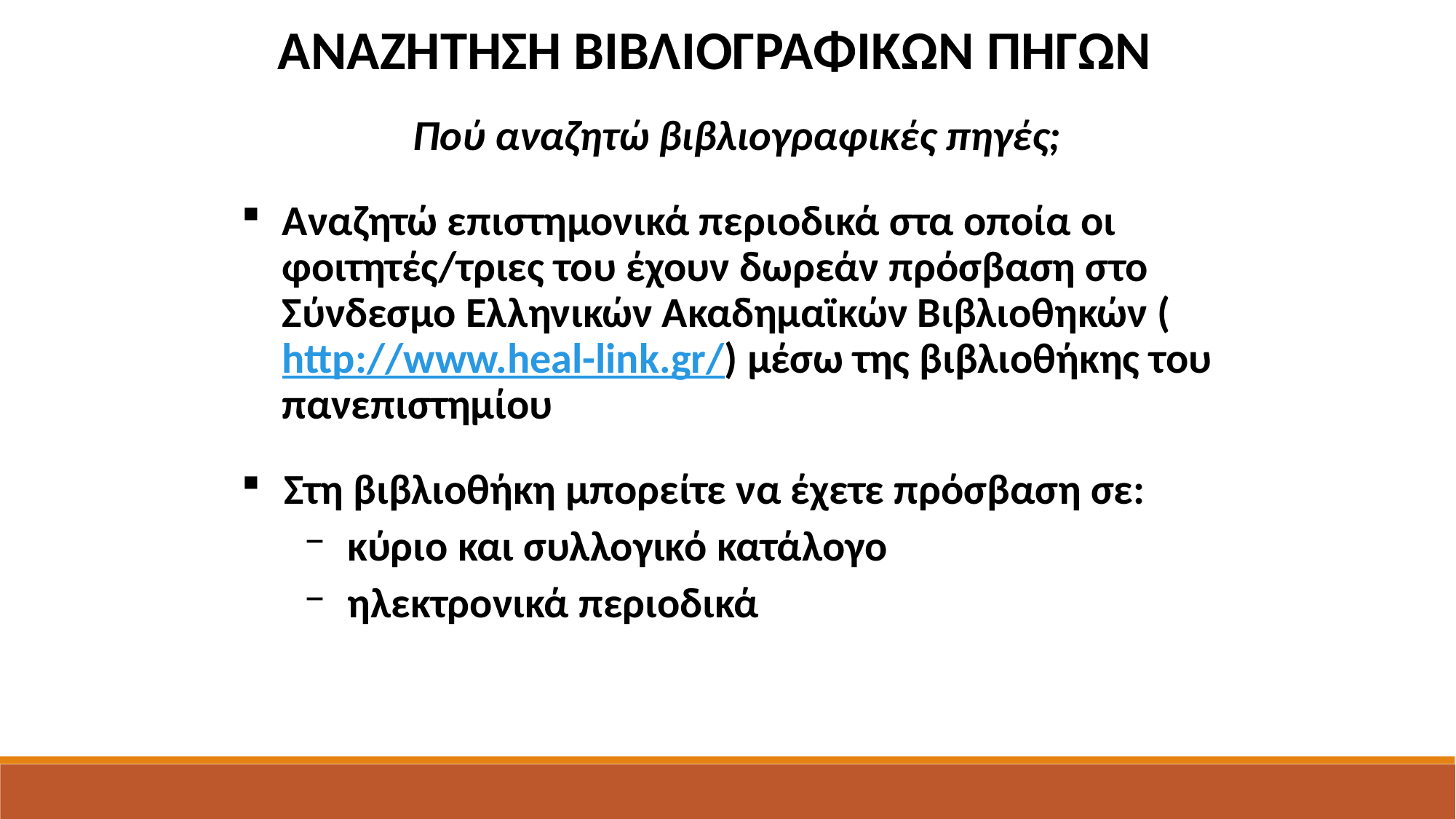

ΑΝΑΖΗΤΗΣΗ ΒΙΒΛΙΟΓΡΑΦΙΚΩΝ ΠΗΓΩΝ
Πού αναζητώ βιβλιογραφικές πηγές;

Αναζητώ επιστημονικά περιοδικά στα οποία οι φοιτητές/τριες του έχουν δωρεάν πρόσβαση στο Σύνδεσμο Ελληνικών Ακαδημαϊκών Βιβλιοθηκών (http://www.heal-link.gr/) μέσω της βιβλιοθήκης του πανεπιστημίου

Στη βιβλιοθήκη μπορείτε να έχετε πρόσβαση σε:
κύριο και συλλογικό κατάλογο
ηλεκτρονικά περιοδικά